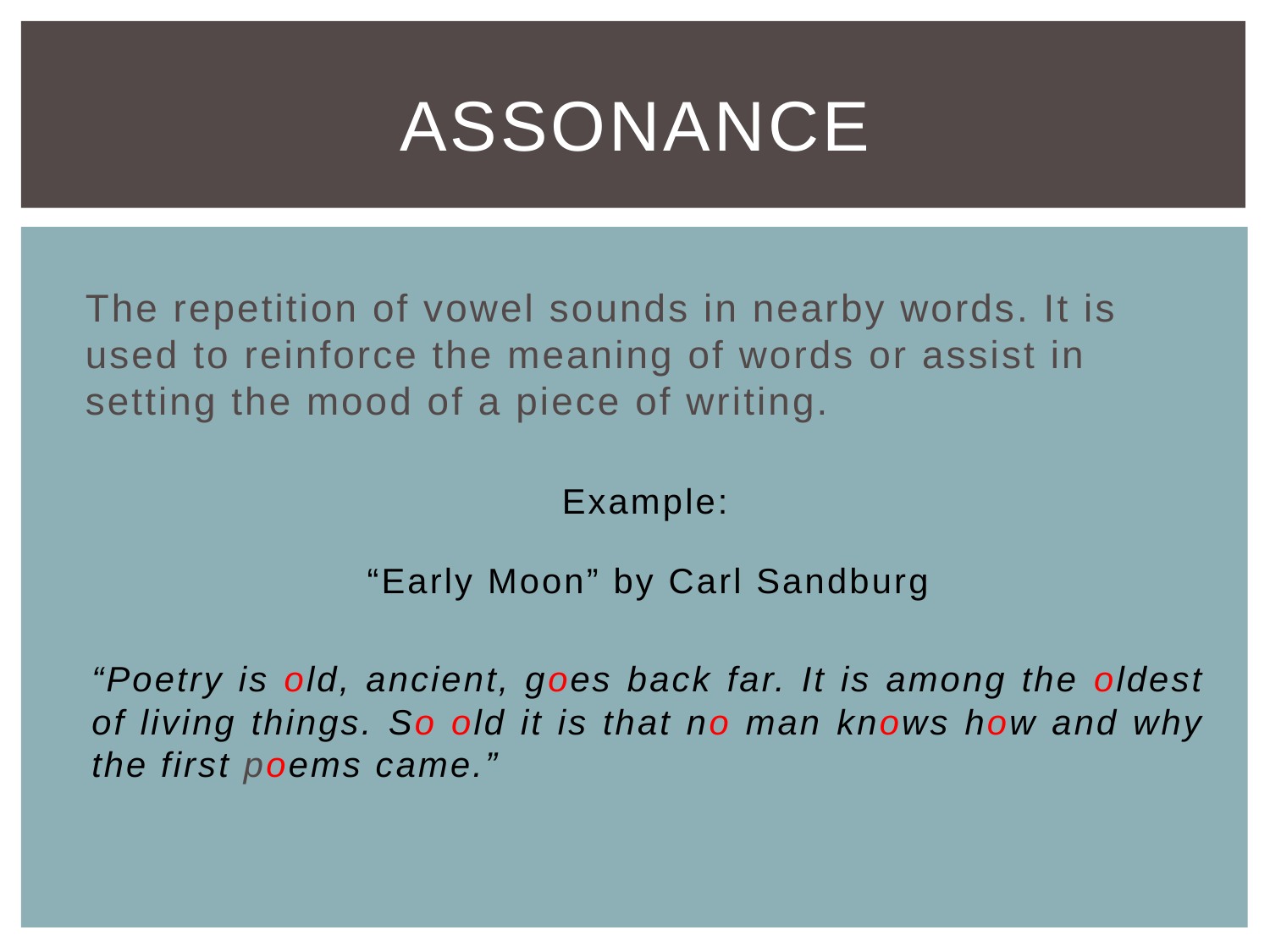

# Assonance
The repetition of vowel sounds in nearby words. It is used to reinforce the meaning of words or assist in setting the mood of a piece of writing.

Example:

“Early Moon” by Carl Sandburg

“Poetry is old, ancient, goes back far. It is among the oldest of living things. So old it is that no man knows how and why the first poems came.”